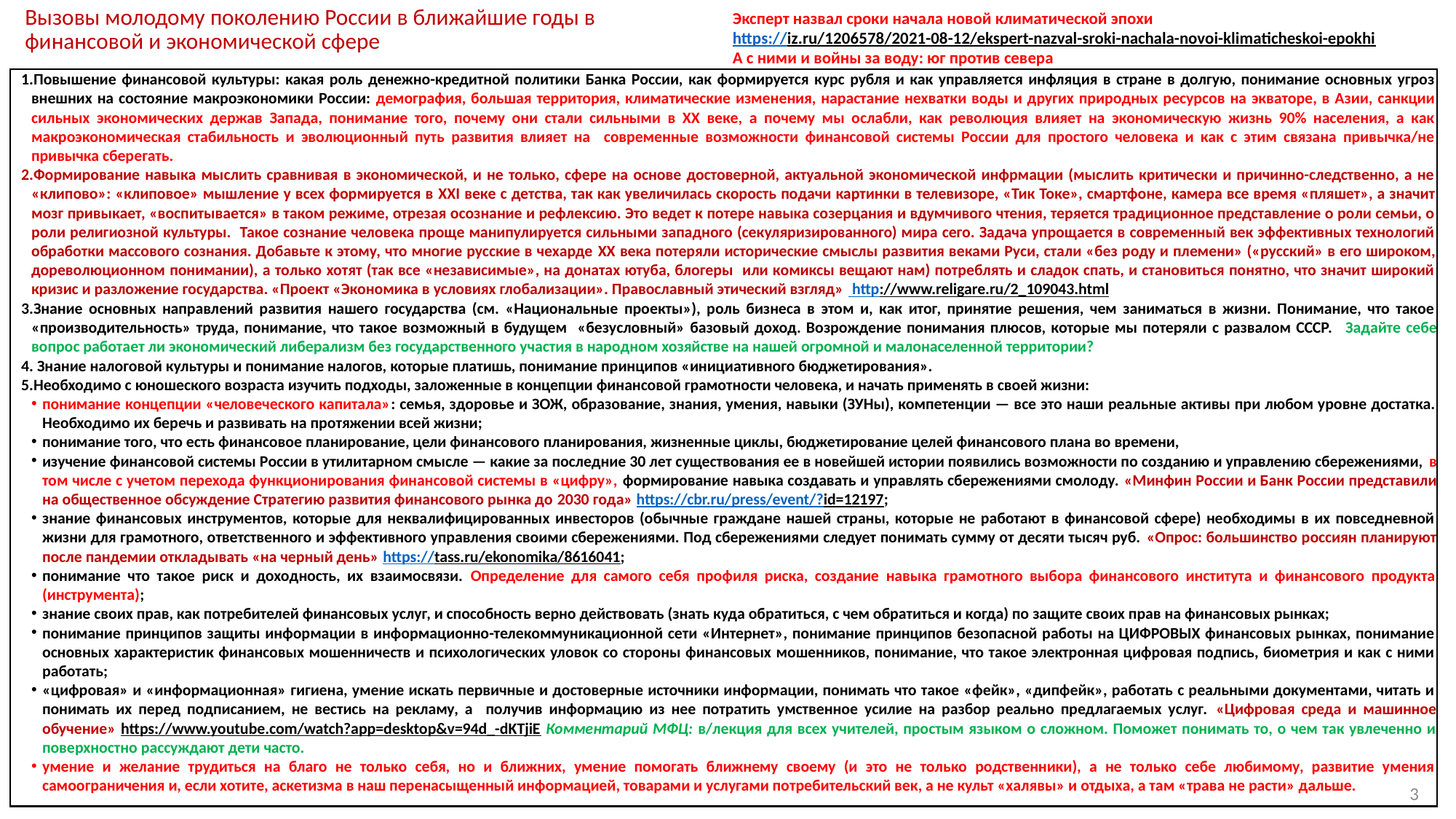

Вызовы молодому поколению России в ближайшие годы в финансовой и экономической сфере
Эксперт назвал сроки начала новой климатической эпохи
https://iz.ru/1206578/2021-08-12/ekspert-nazval-sroki-nachala-novoi-klimaticheskoi-epokhi
А с ними и войны за воду: юг против севера
Повышение финансовой культуры: какая роль денежно-кредитной политики Банка России, как формируется курс рубля и как управляется инфляция в стране в долгую, понимание основных угроз внешних на состояние макроэкономики России: демография, большая территория, климатические изменения, нарастание нехватки воды и других природных ресурсов на экваторе, в Азии, санкции сильных экономических держав Запада, понимание того, почему они стали сильными в ХХ веке, а почему мы ослабли, как революция влияет на экономическую жизнь 90% населения, а как макроэкономическая стабильность и эволюционный путь развития влияет на  современные возможности финансовой системы России для простого человека и как с этим связана привычка/не привычка сберегать.
Формирование навыка мыслить сравнивая в экономической, и не только, сфере на основе достоверной, актуальной экономической инфрмации (мыслить критически и причинно-следственно, а не «клипово»: «клиповое» мышление у всех формируется в XXI веке с детства, так как увеличилась скорость подачи картинки в телевизоре, «Тик Токе», смартфоне, камера все время «пляшет», а значит мозг привыкает, «воспитывается» в таком режиме, отрезая осознание и рефлексию. Это ведет к потере навыка созерцания и вдумчивого чтения, теряется традиционное представление о роли семьи, о роли религиозной культуры.  Такое сознание человека проще манипулируется сильными западного (секуляризированного) мира сего. Задача упрощается в современный век эффективных технологий обработки массового сознания. Добавьте к этому, что многие русские в чехарде XX века потеряли исторические смыслы развития веками Руси, стали «без роду и племени» («русский» в его широком, дореволюционном понимании), а только хотят (так все «независимые», на донатах ютуба, блогеры  или комиксы вещают нам) потреблять и сладок спать, и становиться понятно, что значит широкий кризис и разложение государства. «Проект «Экономика в условиях глобализации». Православный этический взгляд»  http://www.religare.ru/2_109043.html
Знание основных направлений развития нашего государства (см. «Национальные проекты»), роль бизнеса в этом и, как итог, принятие решения, чем заниматься в жизни. Понимание, что такое «производительность» труда, понимание, что такое возможный в будущем  «безусловный» базовый доход. Возрождение понимания плюсов, которые мы потеряли с развалом СССР.  Задайте себе вопрос работает ли экономический либерализм без государственного участия в народном хозяйстве на нашей огромной и малонаселенной территории?
 Знание налоговой культуры и понимание налогов, которые платишь, понимание принципов «инициативного бюджетирования».
Необходимо с юношеского возраста изучить подходы, заложенные в концепции финансовой грамотности человека, и начать применять в своей жизни:
понимание концепции «человеческого капитала»: семья, здоровье и ЗОЖ, образование, знания, умения, навыки (ЗУНы), компетенции — все это наши реальные активы при любом уровне достатка. Необходимо их беречь и развивать на протяжении всей жизни;
понимание того, что есть финансовое планирование, цели финансового планирования, жизненные циклы, бюджетирование целей финансового плана во времени,
изучение финансовой системы России в утилитарном смысле — какие за последние 30 лет существования ее в новейшей истории появились возможности по созданию и управлению сбережениями, в том числе с учетом перехода функционирования финансовой системы в «цифру», формирование навыка создавать и управлять сбережениями смолоду. «Минфин России и Банк России представили на общественное обсуждение Стратегию развития финансового рынка до 2030 года» https://cbr.ru/press/event/?id=12197;
знание финансовых инструментов, которые для неквалифицированных инвесторов (обычные граждане нашей страны, которые не работают в финансовой сфере) необходимы в их повседневной жизни для грамотного, ответственного и эффективного управления своими сбережениями. Под сбережениями следует понимать сумму от десяти тысяч руб. «Опрос: большинство россиян планируют после пандемии откладывать «на черный день» https://tass.ru/ekonomika/8616041;
понимание что такое риск и доходность, их взаимосвязи. Определение для самого себя профиля риска, создание навыка грамотного выбора финансового института и финансового продукта (инструмента);
знание своих прав, как потребителей финансовых услуг, и способность верно действовать (знать куда обратиться, с чем обратиться и когда) по защите своих прав на финансовых рынках;
понимание принципов защиты информации в информационно-телекоммуникационной сети «Интернет», понимание принципов безопасной работы на ЦИФРОВЫХ финансовых рынках, понимание основных характеристик финансовых мошенничеств и психологических уловок со стороны финансовых мошенников, понимание, что такое электронная цифровая подпись, биометрия и как с ними работать;
«цифровая» и «информационная» гигиена, умение искать первичные и достоверные источники информации, понимать что такое «фейк», «дипфейк», работать с реальными документами, читать и понимать их перед подписанием, не вестись на рекламу, а  получив информацию из нее потратить умственное усилие на разбор реально предлагаемых услуг. «Цифровая среда и машинное обучение» https://www.youtube.com/watch?app=desktop&v=94d_-dKTjiE Комментарий МФЦ: в/лекция для всех учителей, простым языком о сложном. Поможет понимать то, о чем так увлеченно и поверхностно рассуждают дети часто.
умение и желание трудиться на благо не только себя, но и ближних, умение помогать ближнему своему (и это не только родственники), а не только себе любимому, развитие умения самоограничения и, если хотите, аскетизма в наш перенасыщенный информацией, товарами и услугами потребительский век, а не культ «халявы» и отдыха, а там «трава не расти» дальше.

3